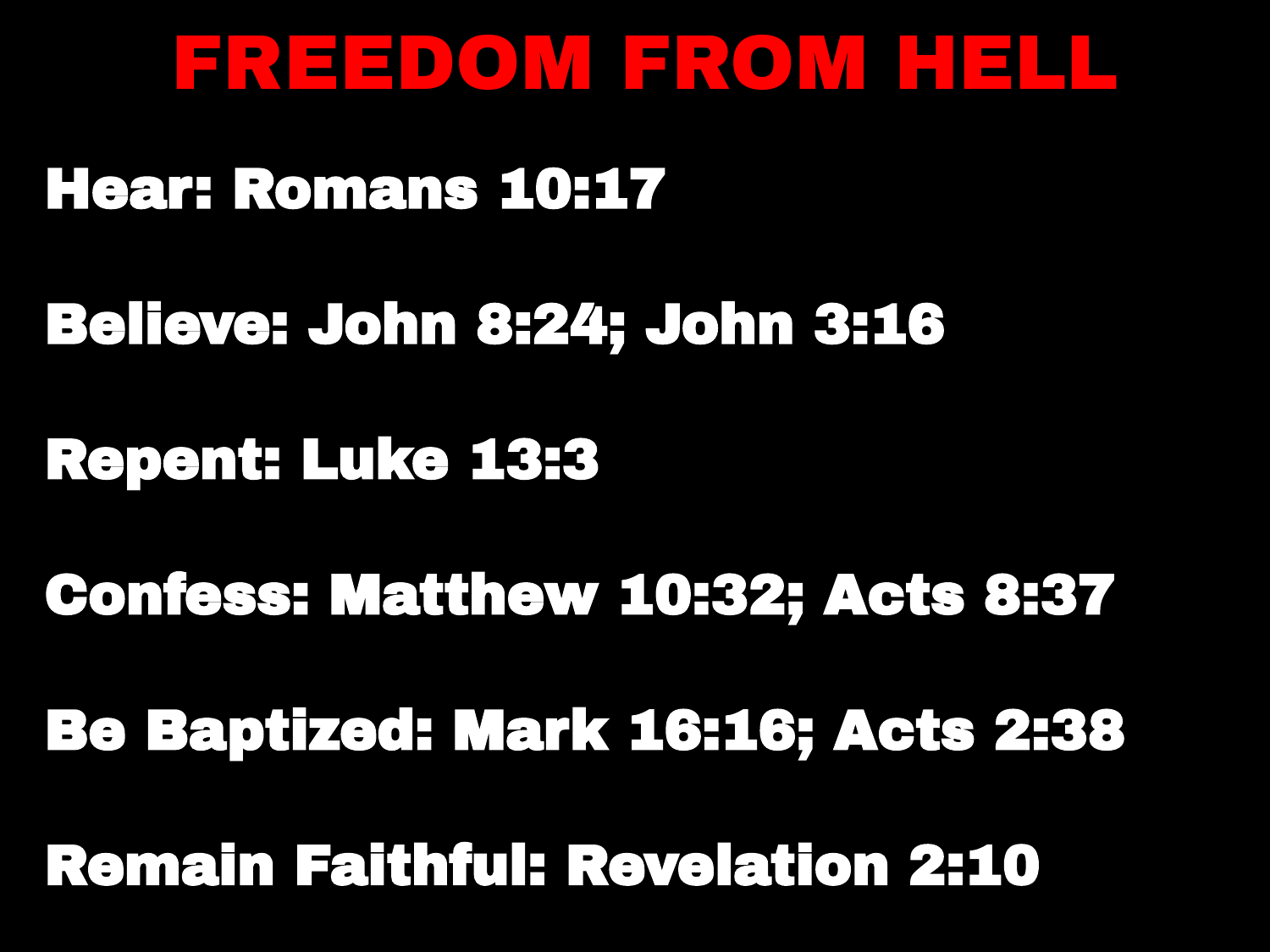

# FREEDOM FROM HELL
Hear: Romans 10:17

Believe: John 8:24; John 3:16

Repent: Luke 13:3

Confess: Matthew 10:32; Acts 8:37

Be Baptized: Mark 16:16; Acts 2:38

Remain Faithful: Revelation 2:10